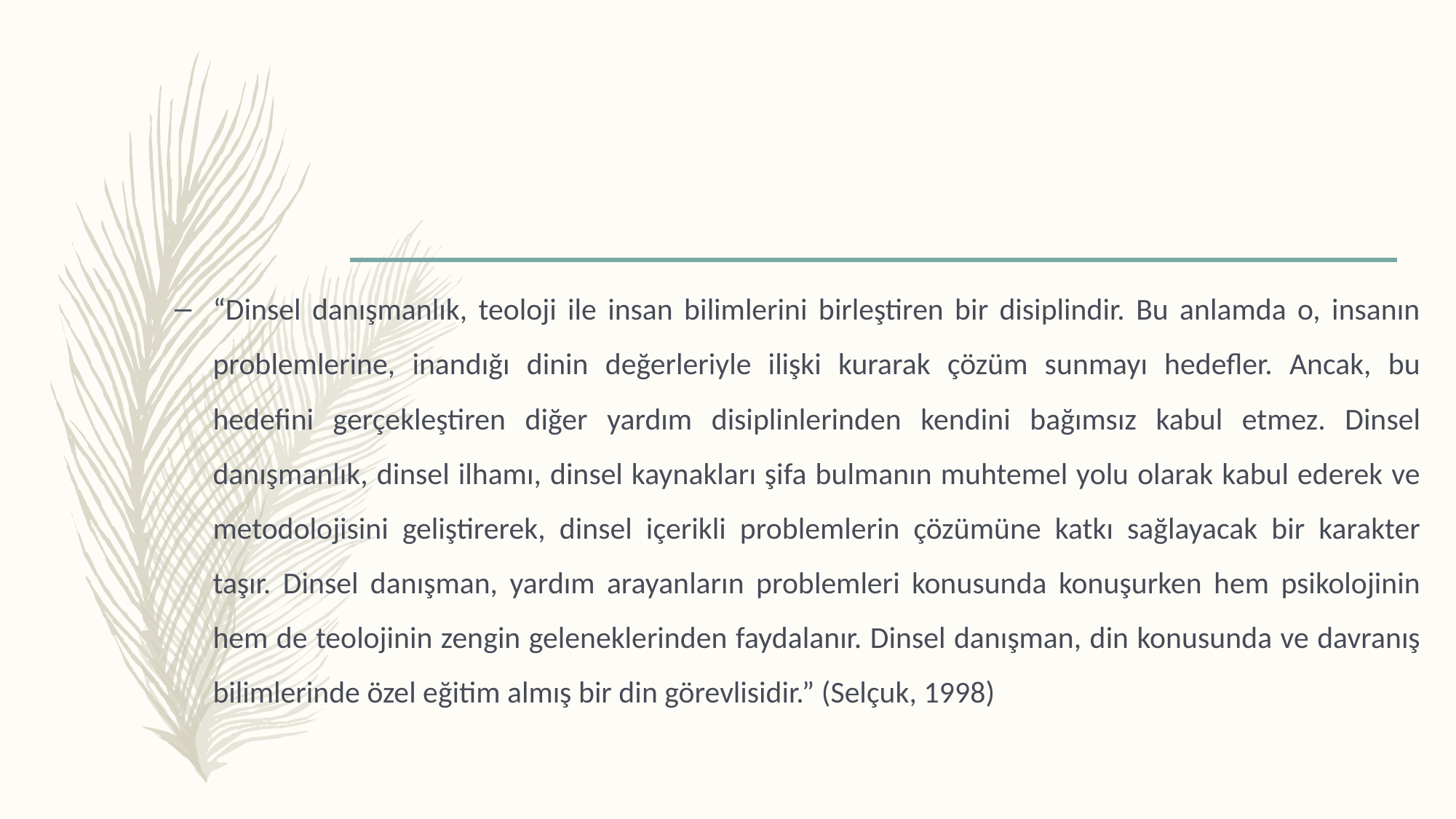

“Dinsel danışmanlık, teoloji ile insan bilimlerini birleştiren bir disiplindir. Bu anlamda o, insanın problemlerine, inandığı dinin değerleriyle ilişki kurarak çözüm sunmayı hedefler. Ancak, bu hedefini gerçekleştiren diğer yardım disiplinlerinden kendini bağımsız kabul etmez. Dinsel danışmanlık, dinsel ilhamı, dinsel kaynakları şifa bulmanın muhtemel yolu olarak kabul ederek ve metodolojisini geliştirerek, dinsel içerikli problemlerin çözümüne katkı sağlayacak bir karakter taşır. Dinsel danışman, yardım arayanların problemleri konusunda konuşurken hem psikolojinin hem de teolojinin zengin geleneklerinden faydalanır. Dinsel danışman, din konusunda ve davranış bilimlerinde özel eğitim almış bir din görevlisidir.” (Selçuk, 1998)